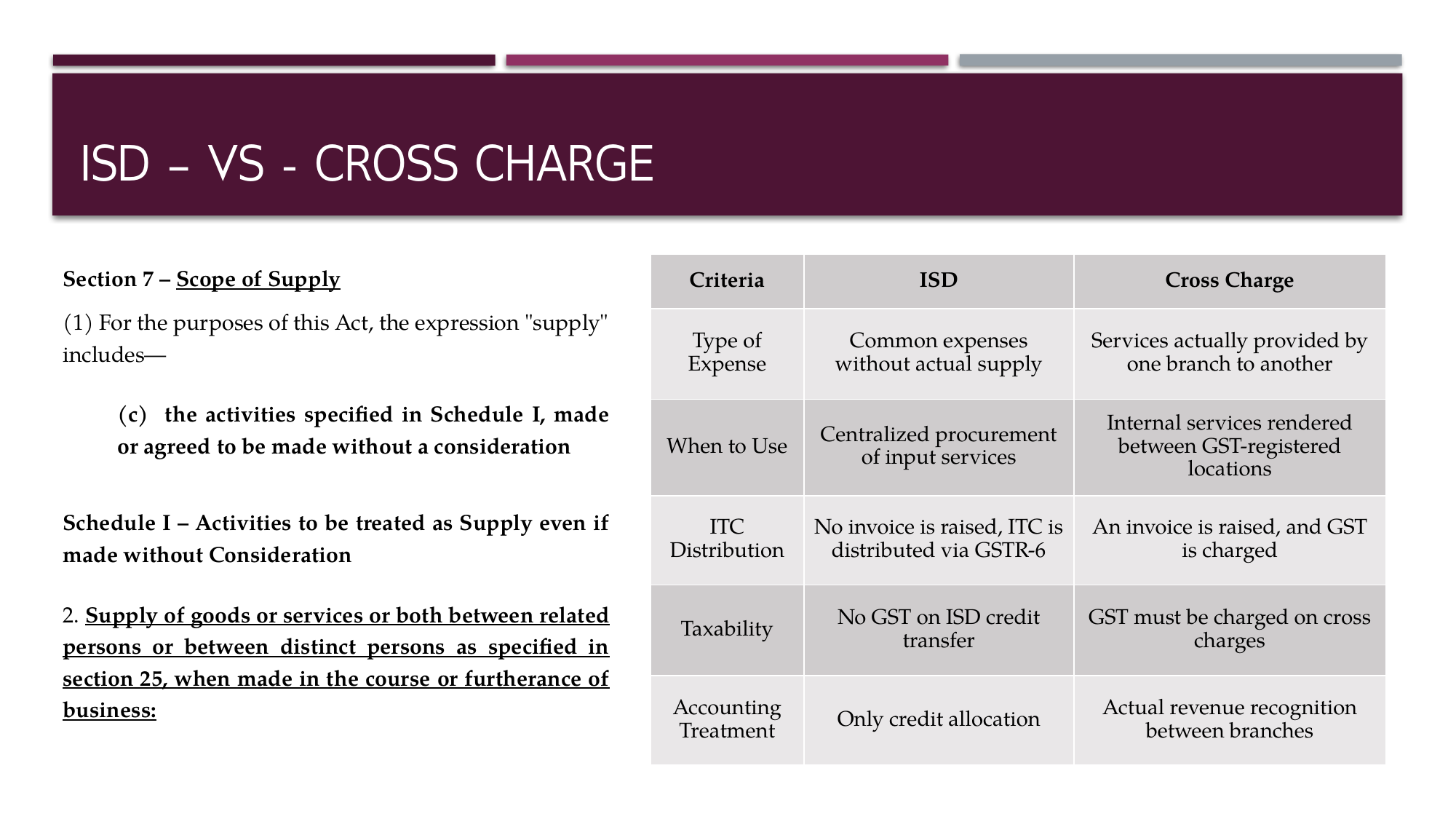

ISD – VS - CROSS CHARGE
| Criteria | ISD | Cross Charge |
| --- | --- | --- |
| Type of Expense | Common expenses without actual supply | Services actually provided by one branch to another |
| When to Use | Centralized procurement of input services | Internal services rendered between GST-registered locations |
| ITC Distribution | No invoice is raised, ITC is distributed via GSTR-6 | An invoice is raised, and GST is charged |
| Taxability | No GST on ISD credit transfer | GST must be charged on cross charges |
| Accounting Treatment | Only credit allocation | Actual revenue recognition between branches |
Section 7 – Scope of Supply
(1) For the purposes of this Act, the expression "supply" includes—

(c)  the activities specified in Schedule I, made or agreed to be made without a consideration

Schedule I – Activities to be treated as Supply even if made without Consideration

2. Supply of goods or services or both between related persons or between distinct persons as specified in section 25, when made in the course or furtherance of business: